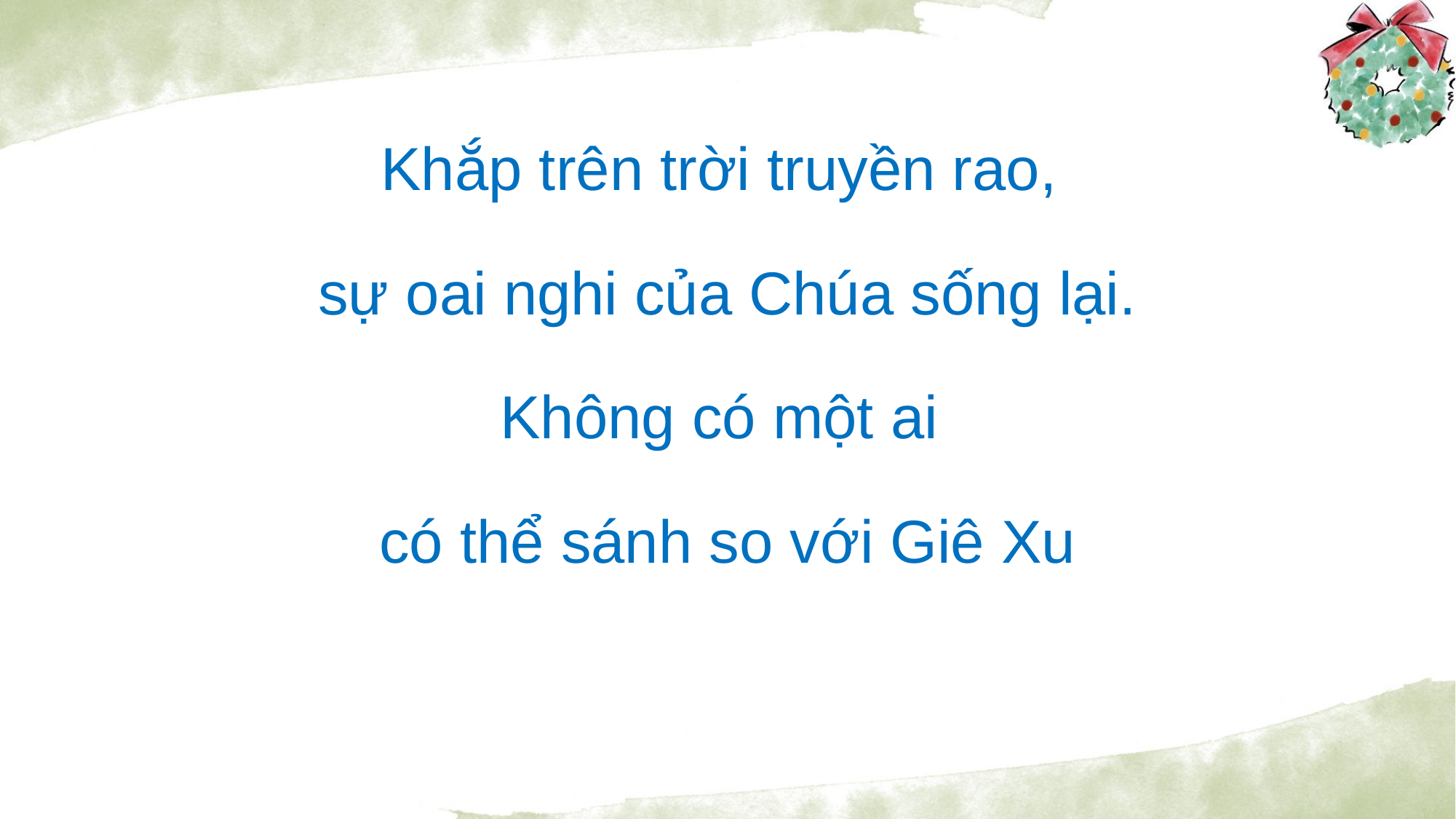

Khắp trên trời truyền rao,
sự oai nghi của Chúa sống lại.
Không có một ai
có thể sánh so với Giê Xu